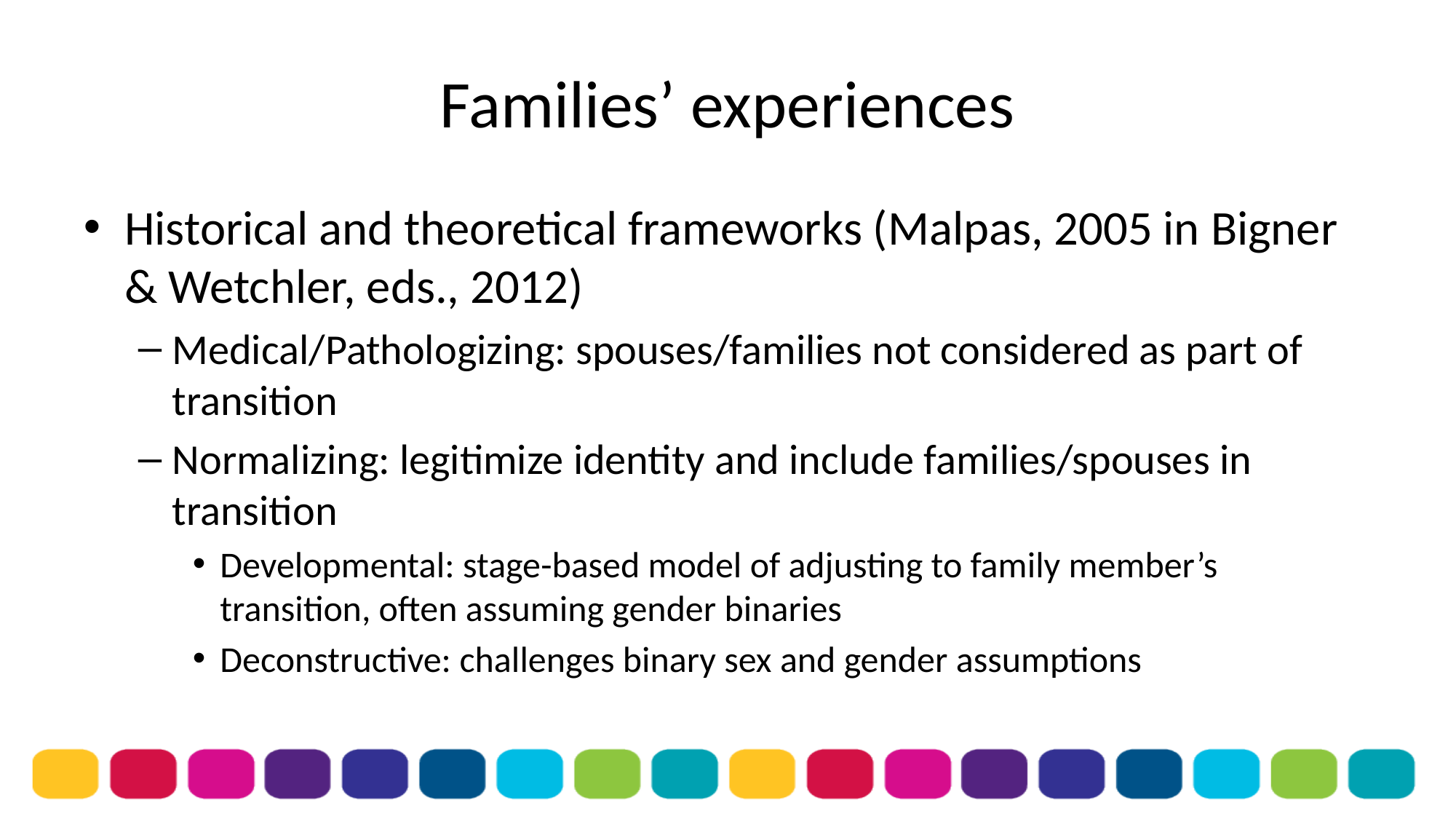

# Families’ experiences
Historical and theoretical frameworks (Malpas, 2005 in Bigner & Wetchler, eds., 2012)
Medical/Pathologizing: spouses/families not considered as part of transition
Normalizing: legitimize identity and include families/spouses in transition
Developmental: stage-based model of adjusting to family member’s transition, often assuming gender binaries
Deconstructive: challenges binary sex and gender assumptions